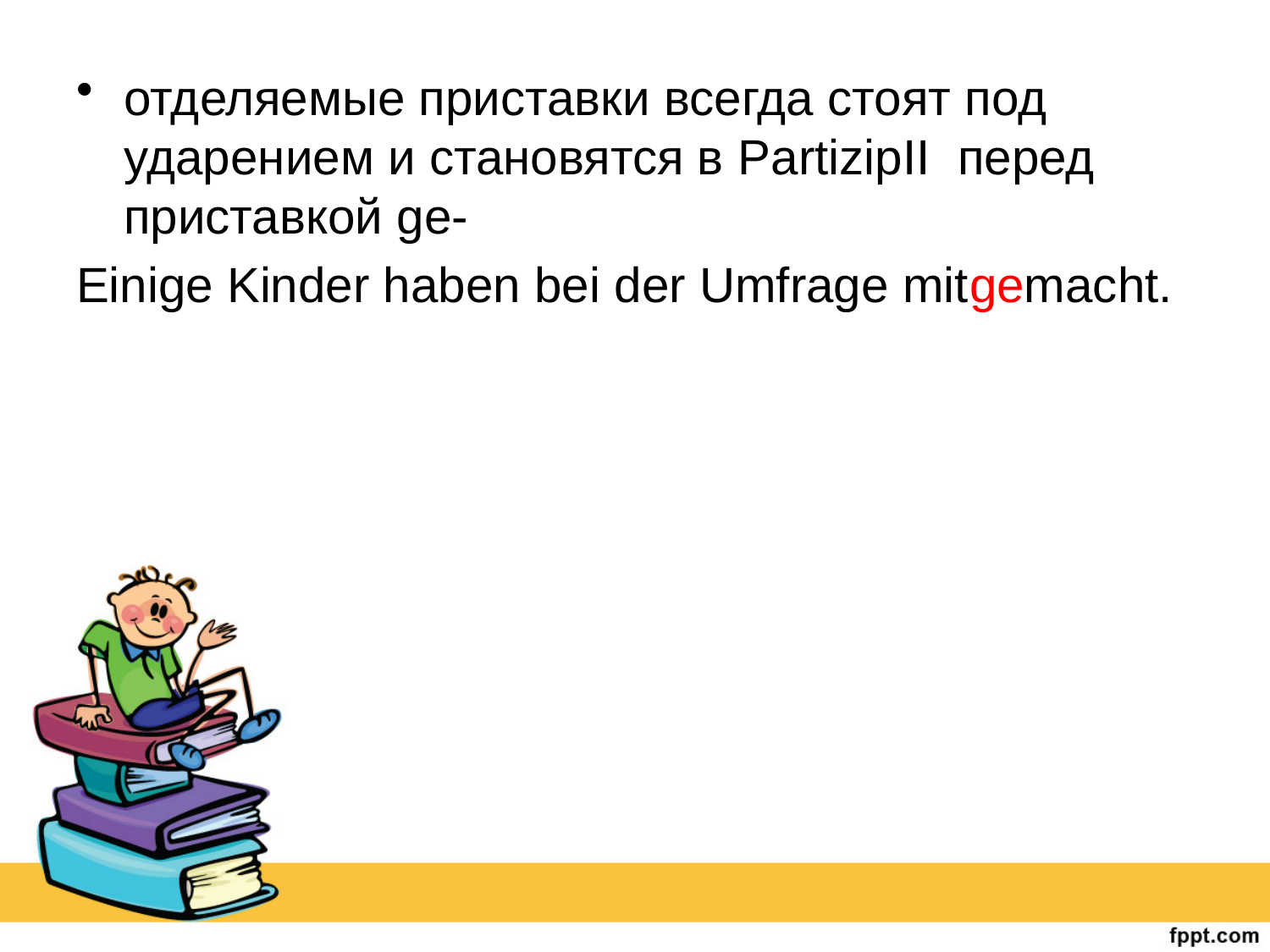

#
отделяемые приставки всегда стоят под ударением и становятся в PartizipII  перед приставкой ge-
Einige Kinder haben bei der Umfrage mitgemacht.